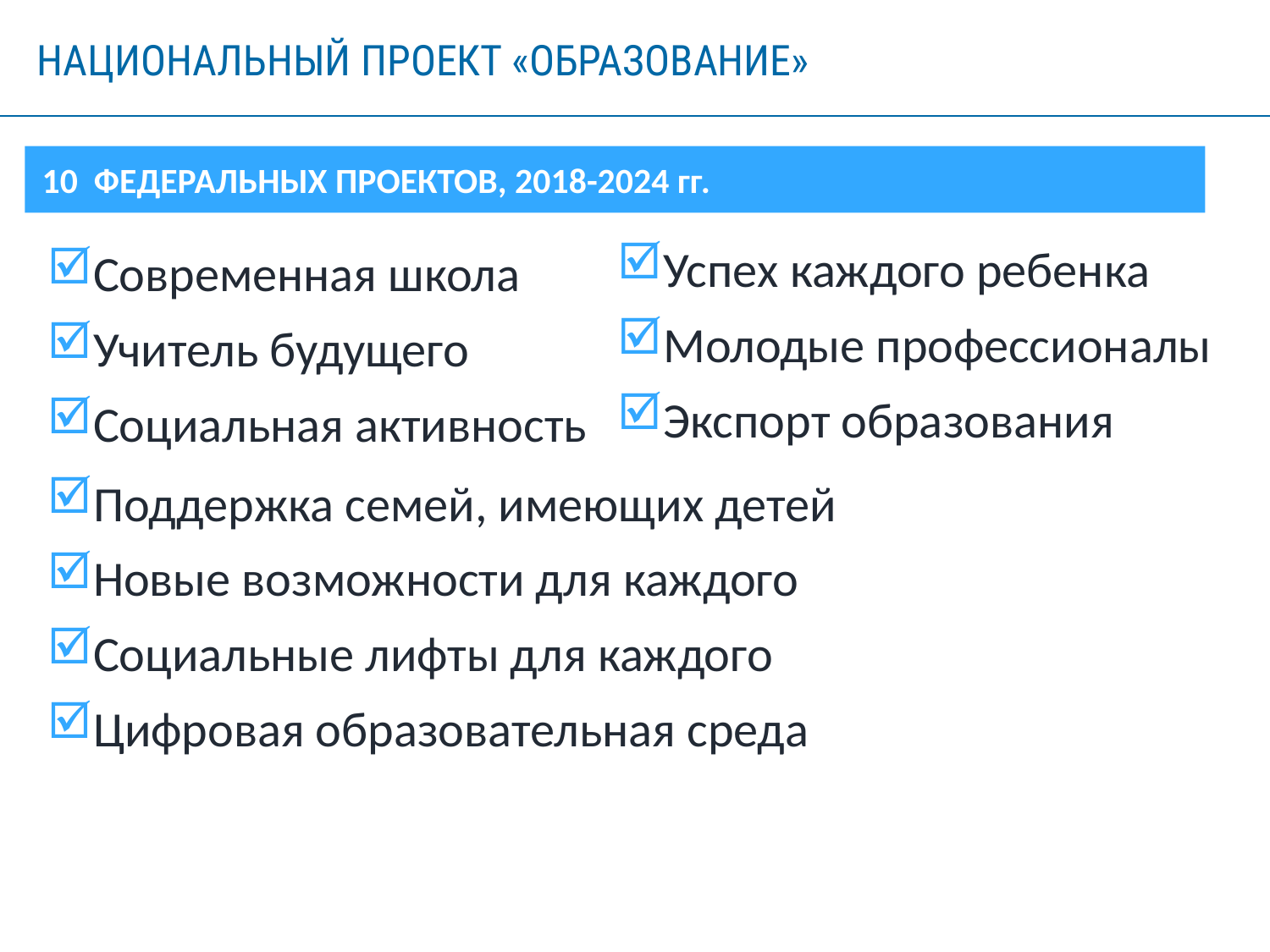

НАЦИОНАЛЬНЫЙ ПРОЕКТ «ОБРАЗОВАНИЕ»
10  ФЕДЕРАЛЬНЫХ ПРОЕКТОВ, 2018-2024 гг.
Успех каждого ребенка
Молодые профессионалы
Экспорт образования
Современная школа
Учитель будущего
Социальная активность
Поддержка семей, имеющих детей
Новые возможности для каждого
Социальные лифты для каждого
Цифровая образовательная среда